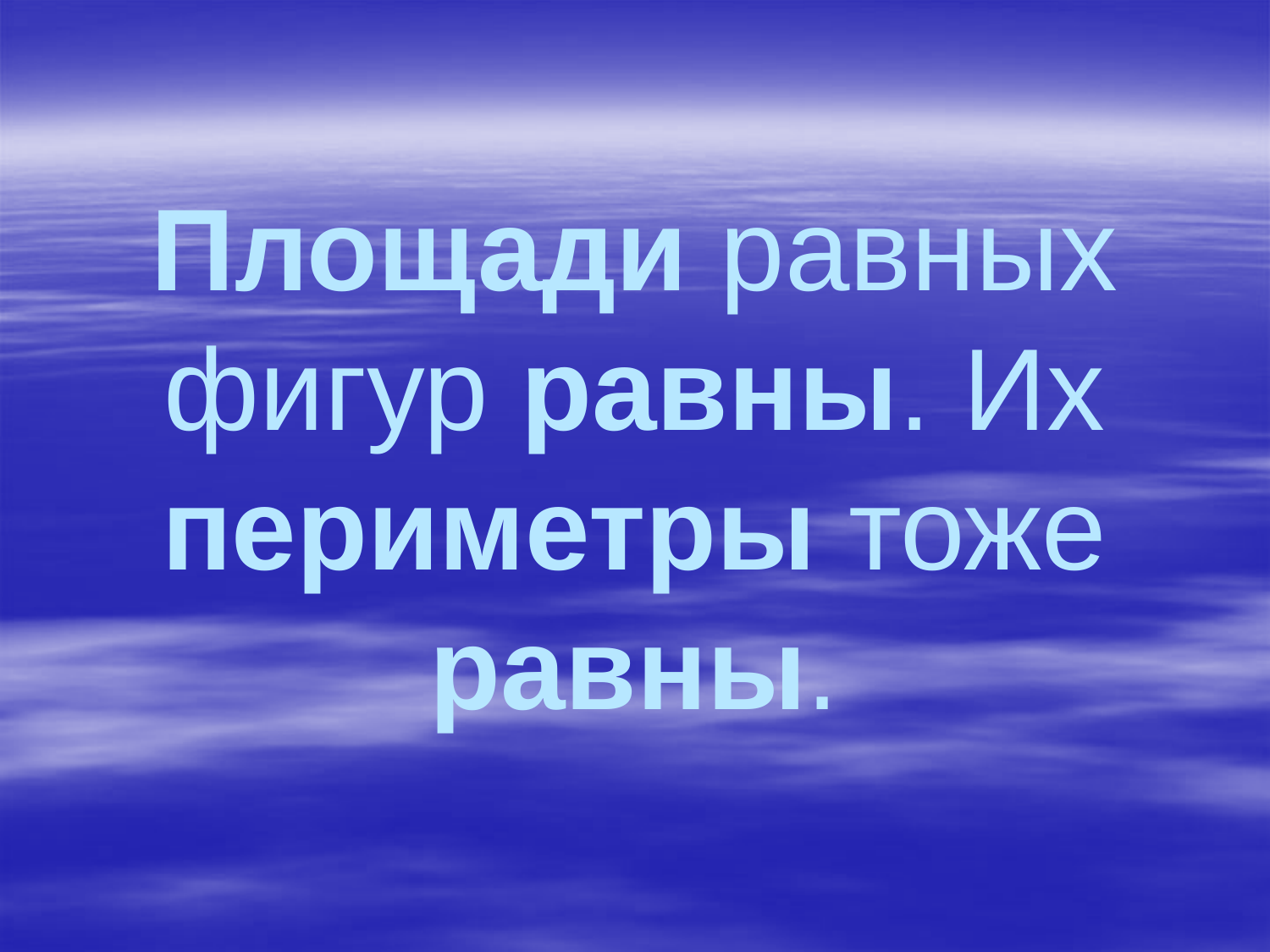

# Площади равных фигур равны. Их периметры тоже равны.